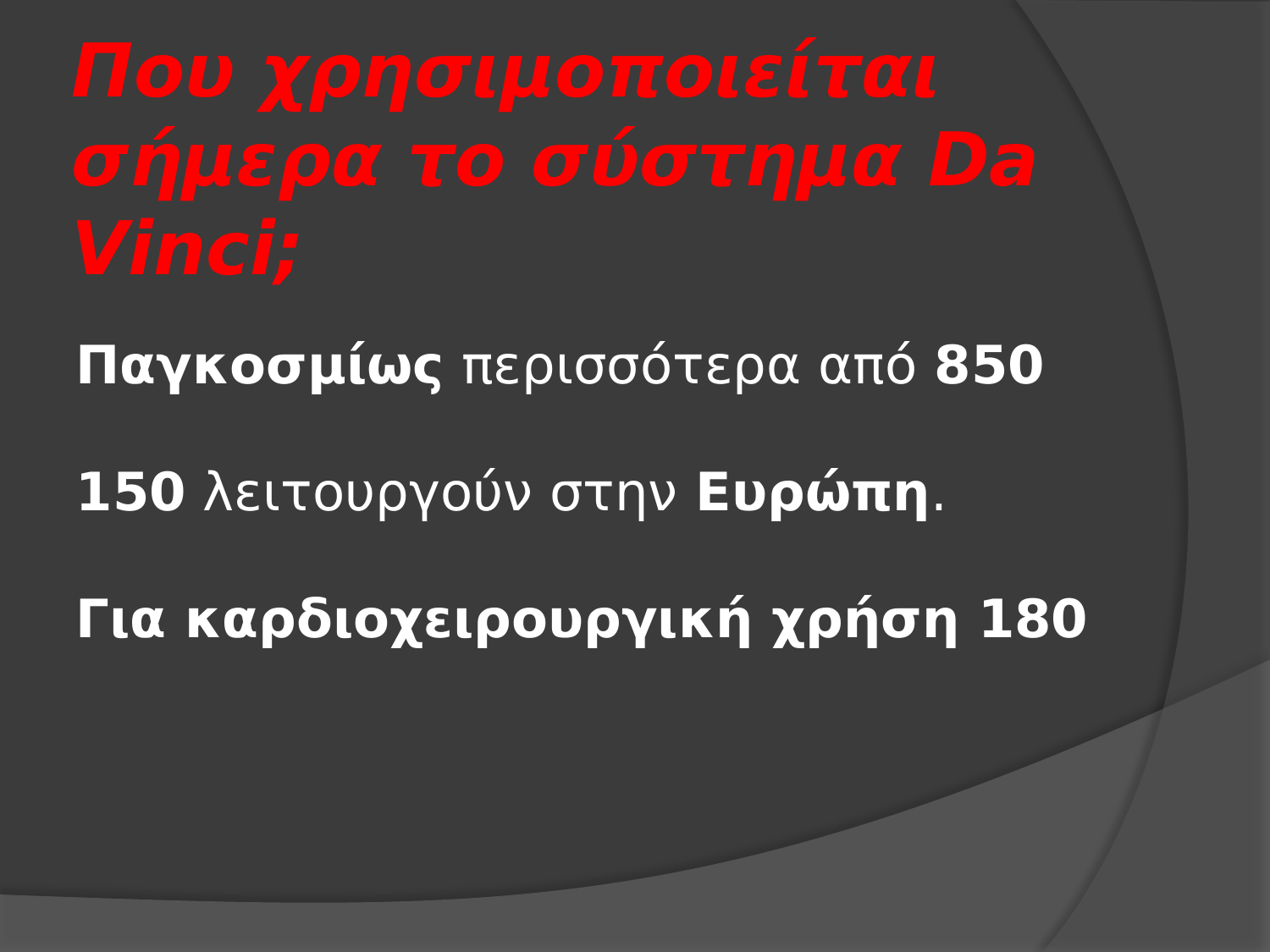

Που χρησιμοποιείται σήμερα το σύστημα Da Vinci;

Παγκοσμίως περισσότερα από 850

150 λειτουργούν στην Ευρώπη.

Για καρδιοχειρουργική χρήση 180